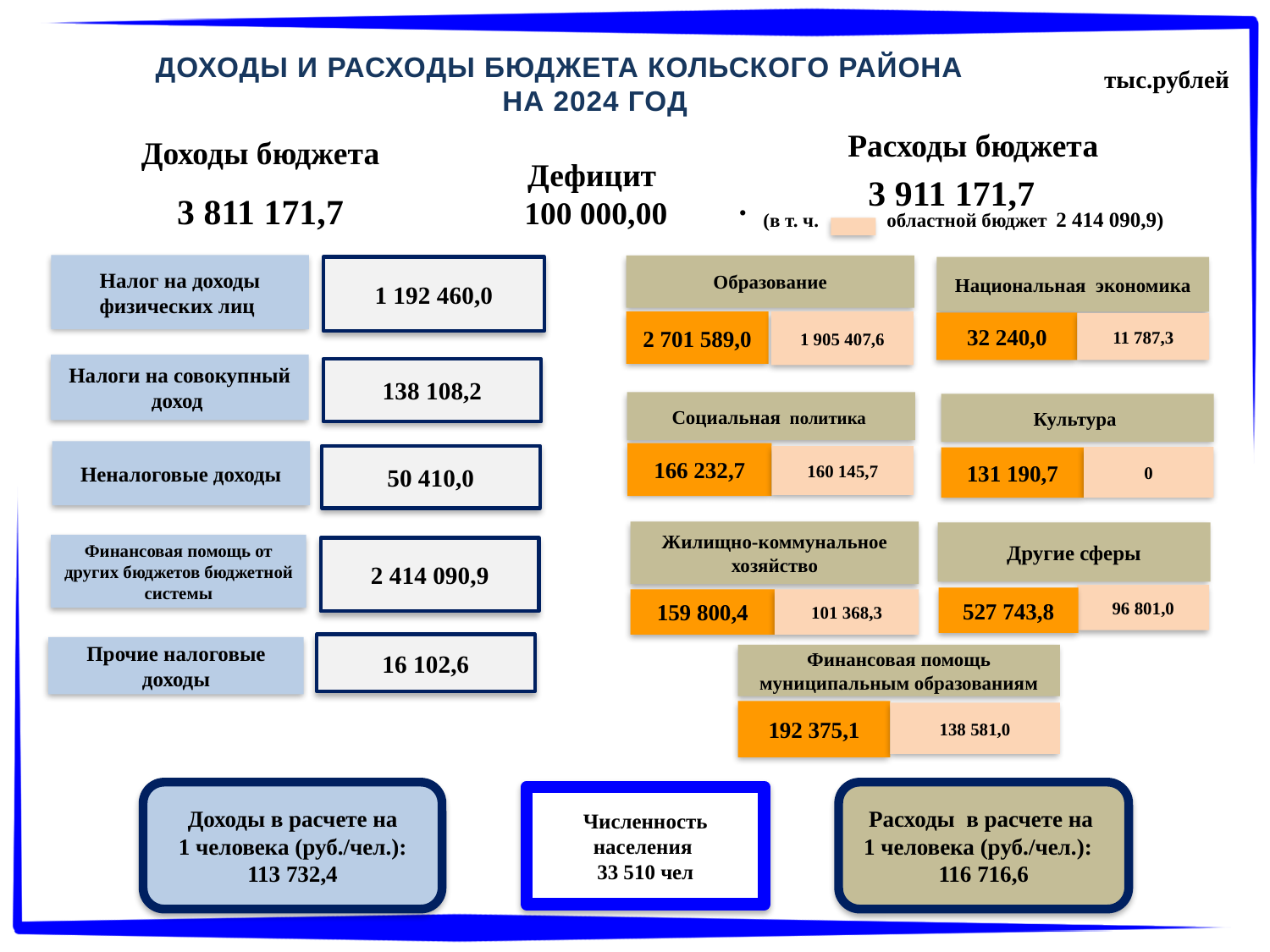

ДОХОДЫ И РАСХОДЫ БЮДЖЕТА КОЛЬСКОГО РАЙОНА
НА 2024 ГОД
тыс.рублей

Дефицит
100 000,00

Расходы бюджета
Доходы бюджета

3 911 171,7
(в т. ч.              областной бюджет 2 414 090,9)

3 811 171,7

Налог на доходы физических лиц
Образование
1 905 407,6

2 701 589,0

1 192 460,0
Национальная  экономика
32 240,0
11 787,3
Налоги на совокупный доход
138 108,2
Социальная  политика
166 232,7
160 145,7
Культура
0
131 190,7
Неналоговые доходы
50 410,0
Жилищно-коммунальное хозяйство
101 368,3
159 800,4
Другие сферы
96 801,0
Финансовая помощь от других бюджетов бюджетной системы
2 414 090,9
527 743,8
16 102,6
Прочие налоговые доходы
Финансовая помощь муниципальным образованиям
192 375,1
138 581,0
Доходы в расчете на
1 человека (руб./чел.):
113 732,4
Расходы  в расчете на
1 человека (руб./чел.):   116 716,6
Численность населения
33 510 чел